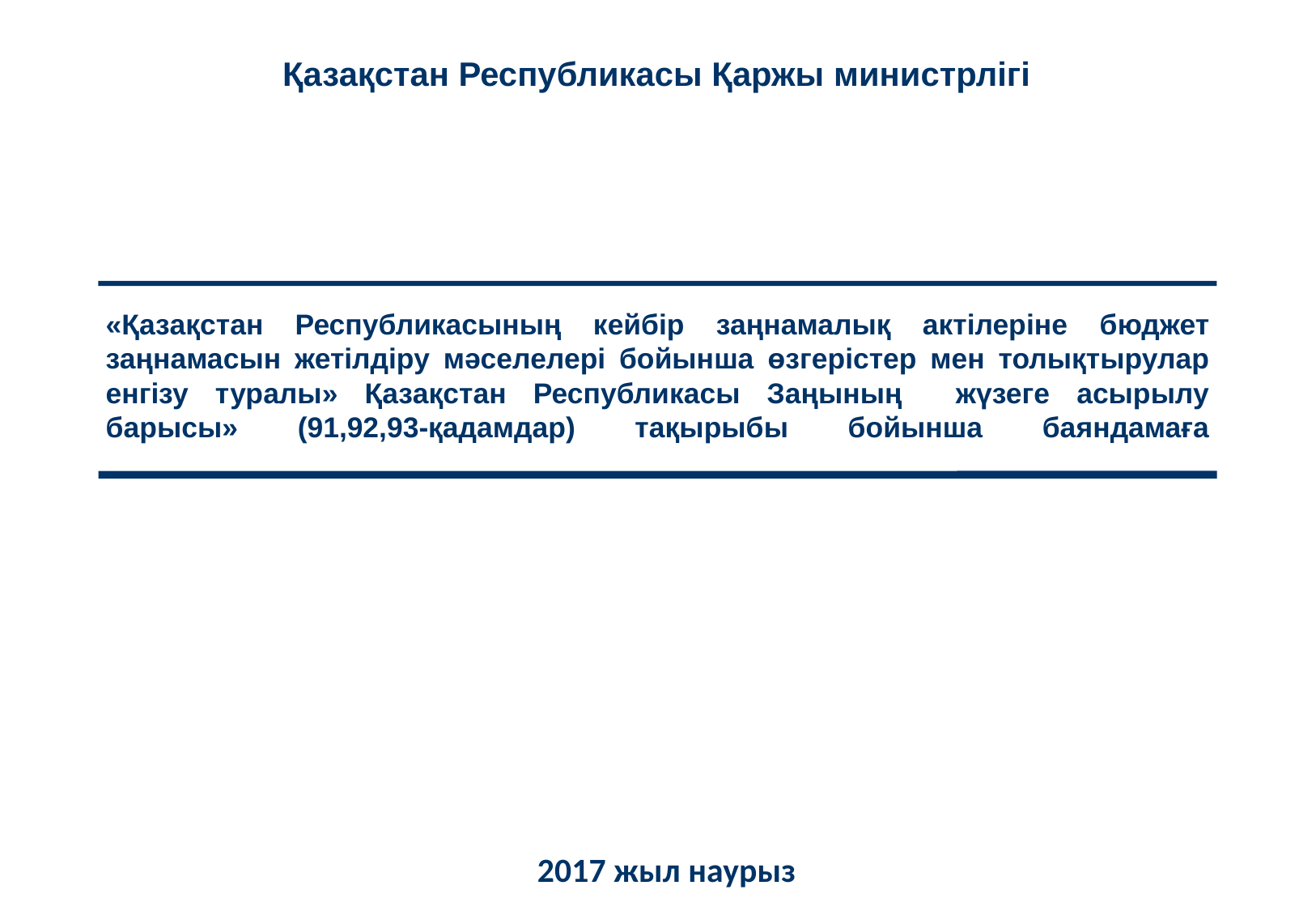

Қазақстан Республикасы Қаржы министрлігі
# «Қазақстан Республикасының кейбiр заңнамалық актiлерiне бюджет заңнамасын жетiлдiру мәселелері бойынша өзгерiстер мен толықтырулар енгiзу туралы» Қазақстан Республикасы Заңының  жүзеге асырылу барысы» (91,92,93-қадамдар) тақырыбы бойынша баяндамаға

2017 жыл наурыз